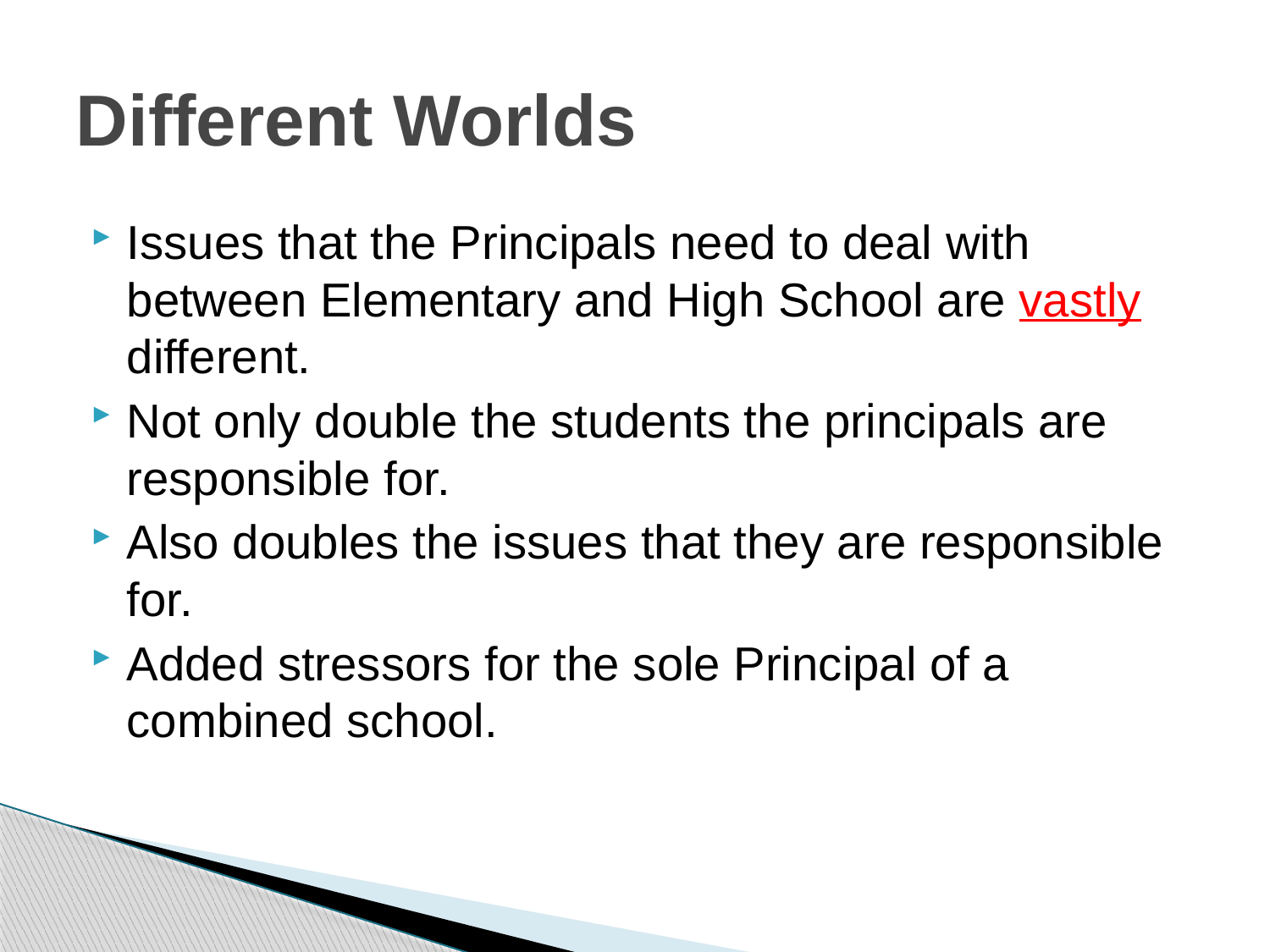

# Different Worlds
Issues that the Principals need to deal with between Elementary and High School are vastly different.
Not only double the students the principals are responsible for.
Also doubles the issues that they are responsible for.
Added stressors for the sole Principal of a combined school.